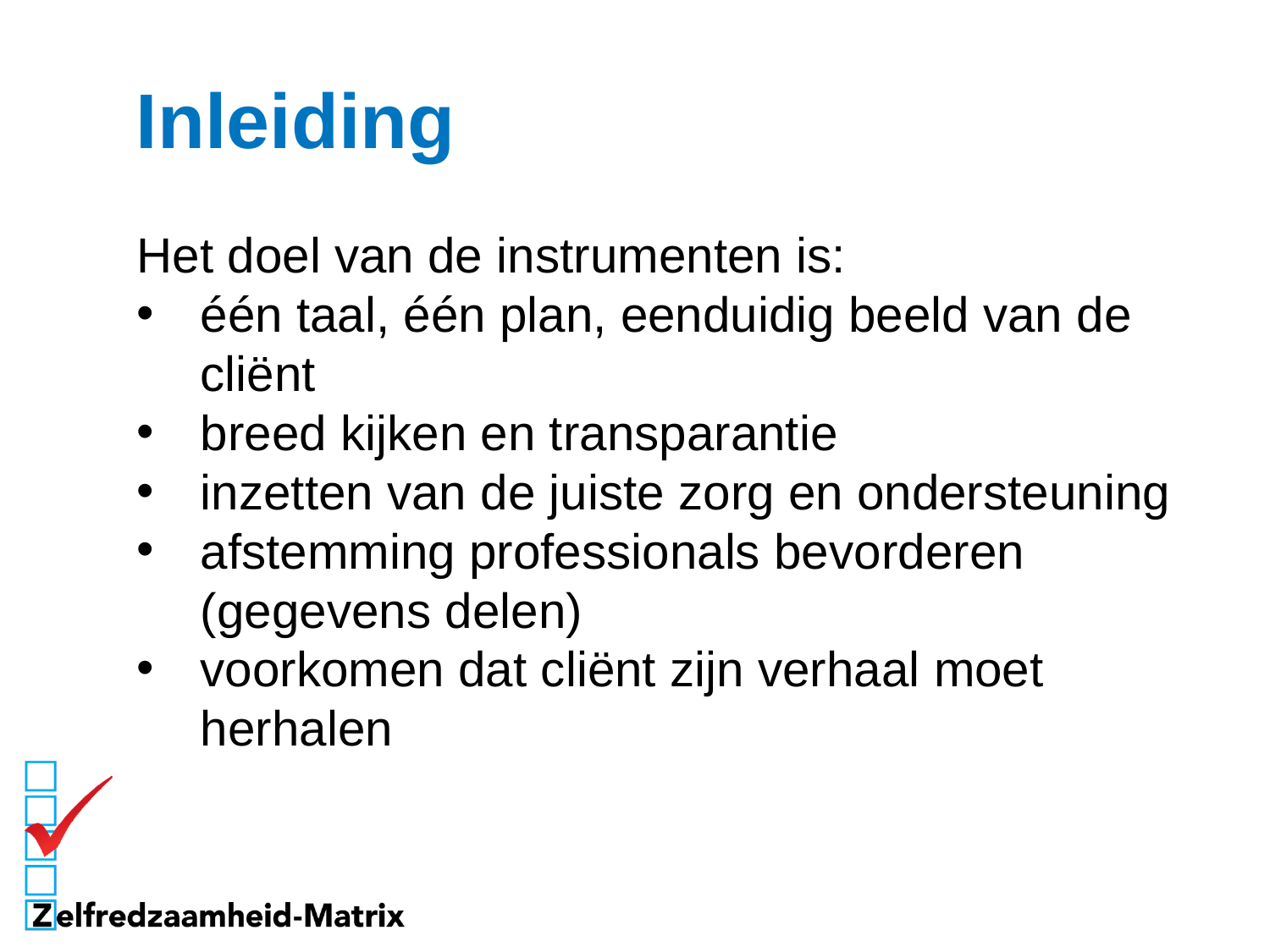

# Inleiding
Het doel van de instrumenten is:
één taal, één plan, eenduidig beeld van de cliënt
breed kijken en transparantie
inzetten van de juiste zorg en ondersteuning
afstemming professionals bevorderen (gegevens delen)
voorkomen dat cliënt zijn verhaal moet herhalen